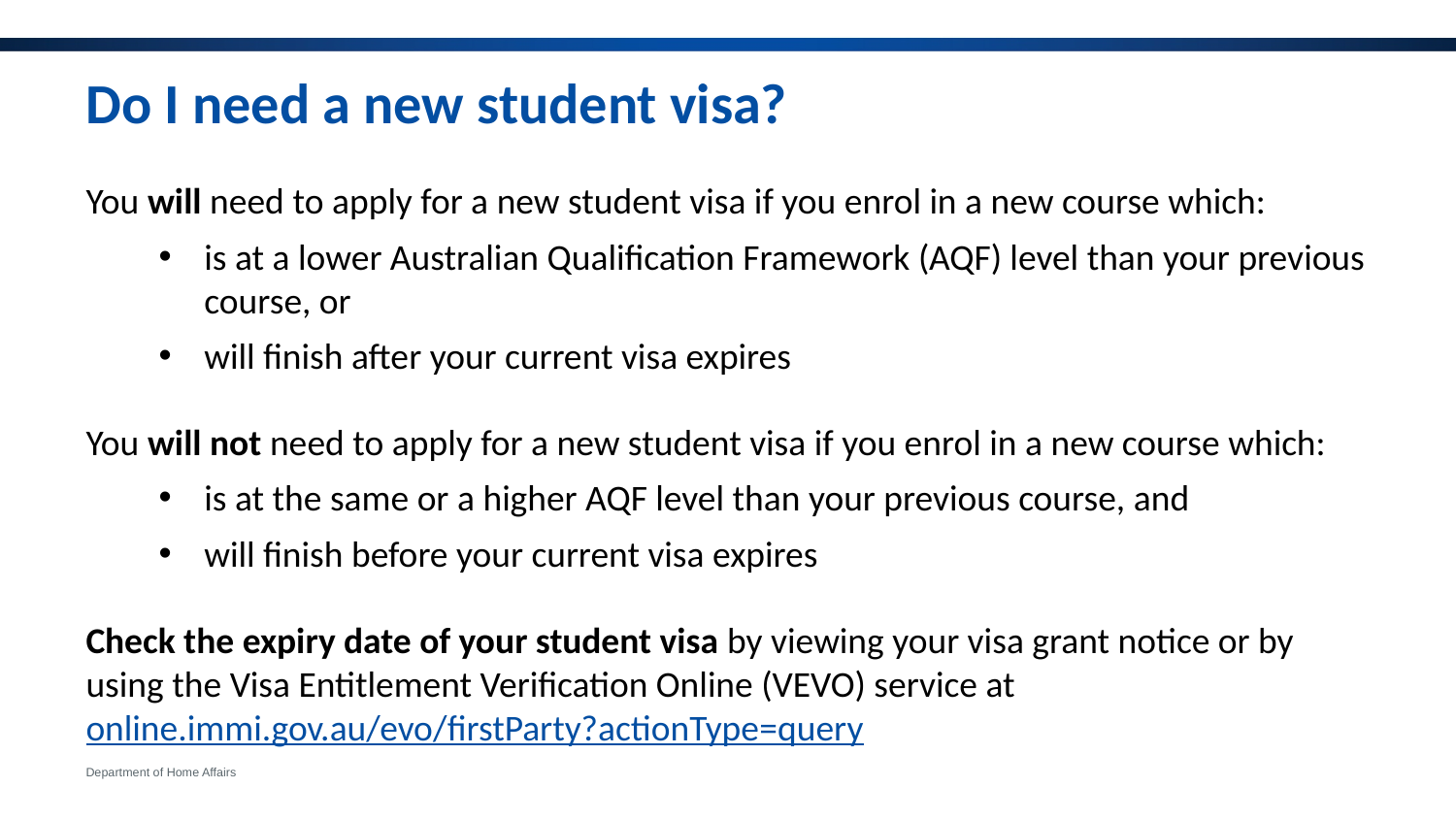

# Do I need a new student visa?
You will need to apply for a new student visa if you enrol in a new course which:
is at a lower Australian Qualification Framework (AQF) level than your previous course, or
will finish after your current visa expires
You will not need to apply for a new student visa if you enrol in a new course which:
is at the same or a higher AQF level than your previous course, and
will finish before your current visa expires
Check the expiry date of your student visa by viewing your visa grant notice or by using the Visa Entitlement Verification Online (VEVO) service at online.immi.gov.au/evo/firstParty?actionType=query